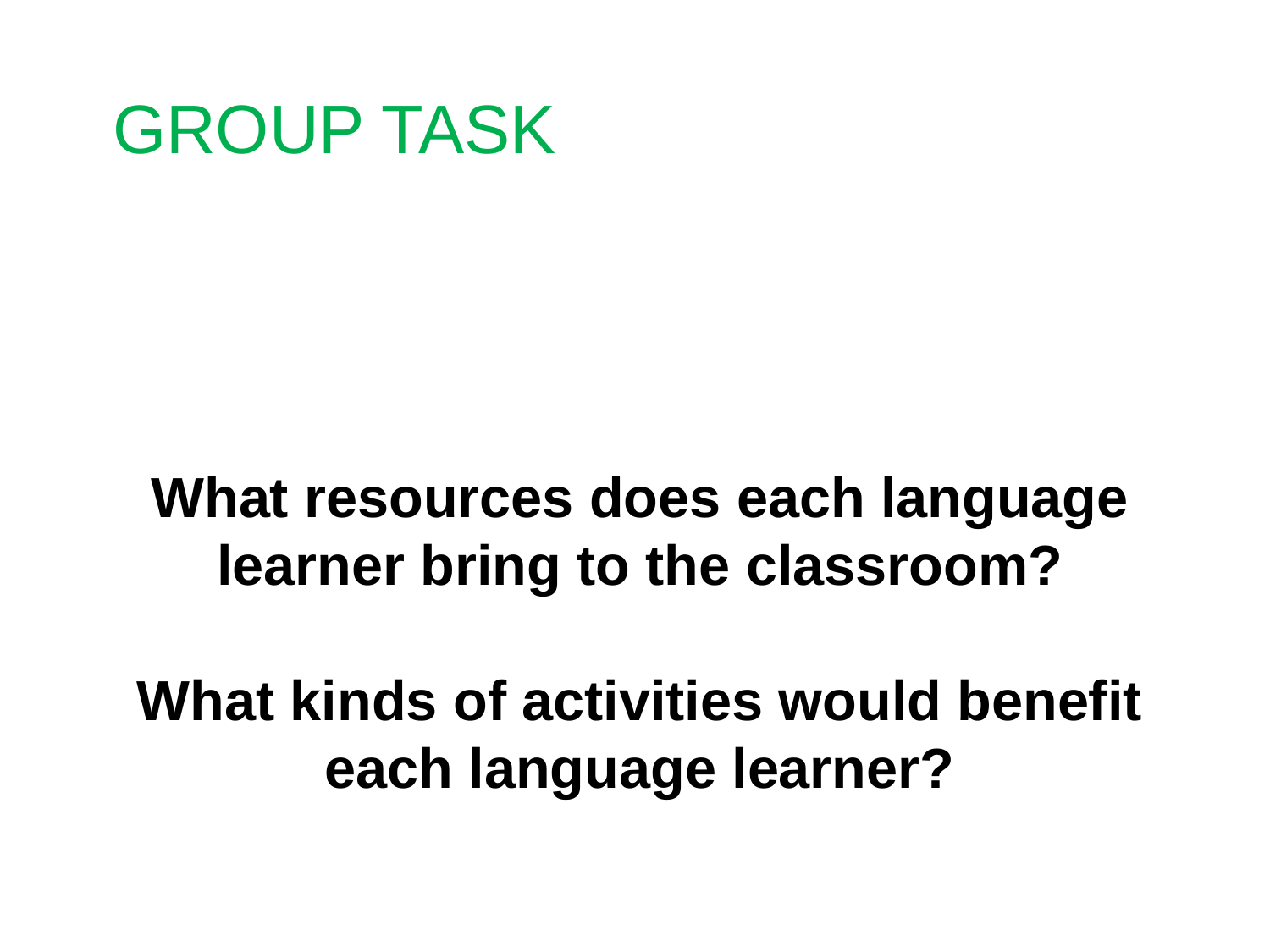

GROUP TASK

# What resources does each language learner bring to the classroom? What kinds of activities would benefit each language learner?